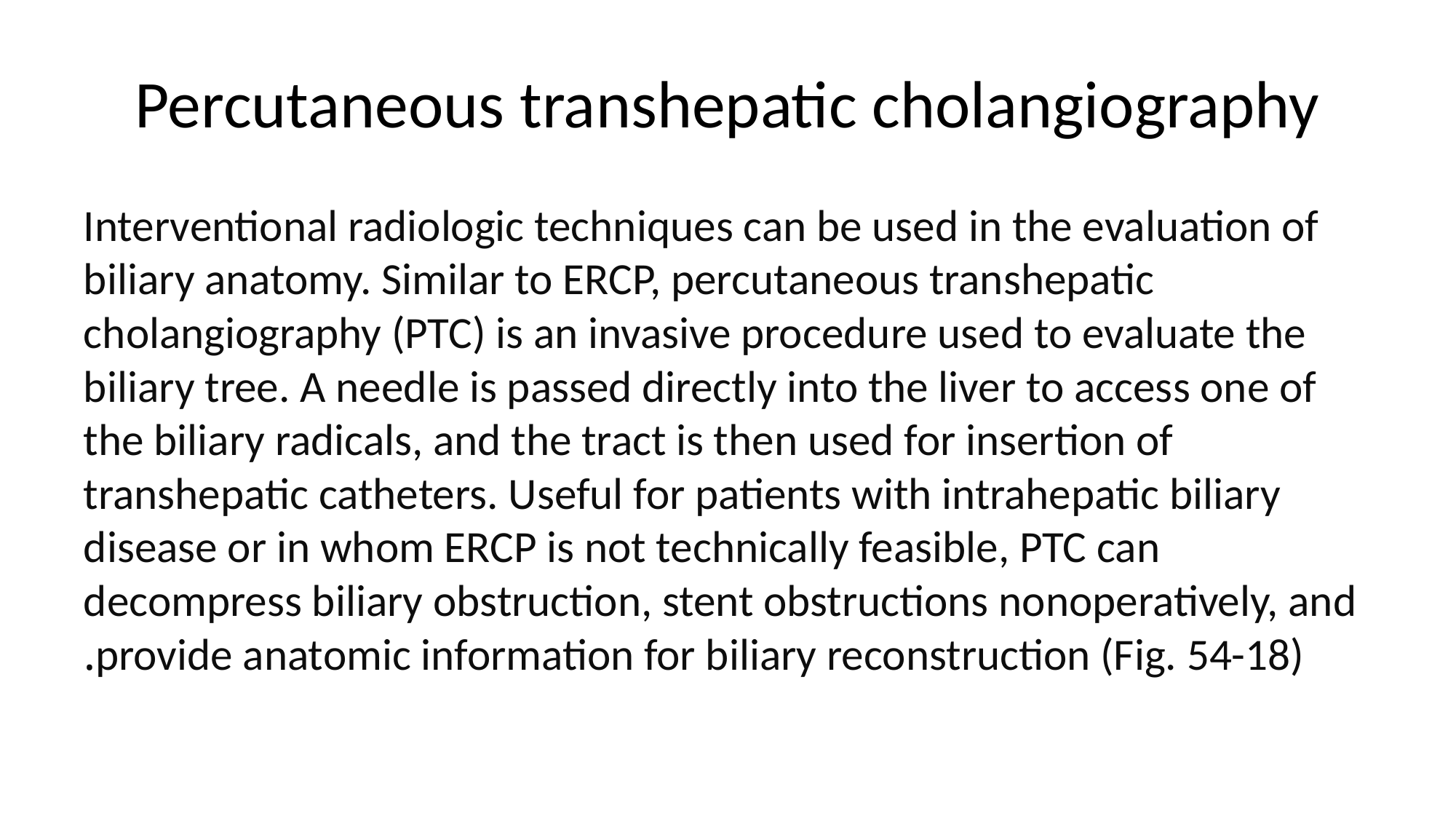

# Percutaneous transhepatic cholangiography
Interventional radiologic techniques can be used in the evaluation of biliary anatomy. Similar to ERCP, percutaneous transhepatic cholangiography (PTC) is an invasive procedure used to evaluate the biliary tree. A needle is passed directly into the liver to access one of the biliary radicals, and the tract is then used for insertion of transhepatic catheters. Useful for patients with intrahepatic biliary disease or in whom ERCP is not technically feasible, PTC can decompress biliary obstruction, stent obstructions nonoperatively, and provide anatomic information for biliary reconstruction (Fig. 54-18).